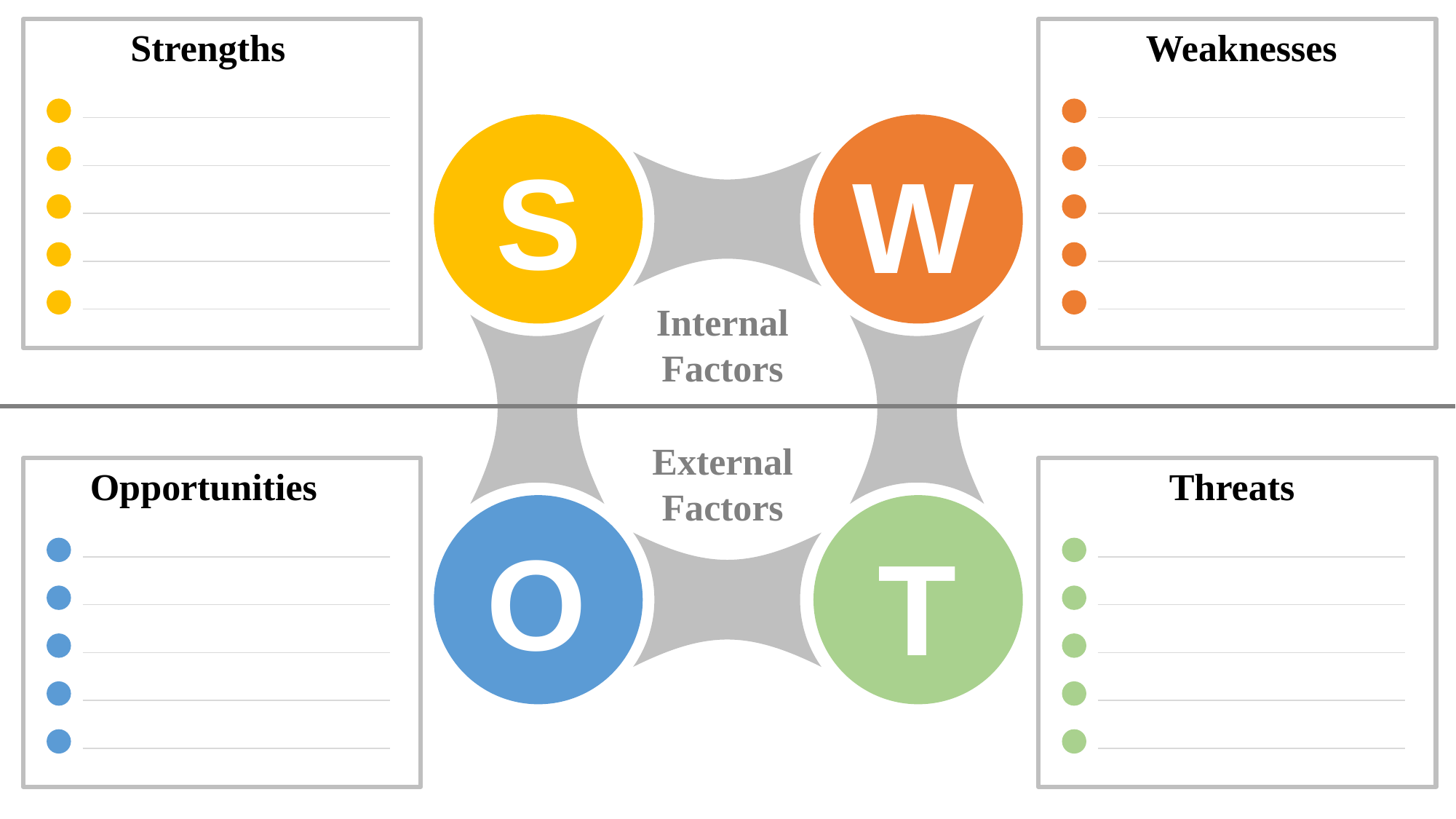

Strengths
Weaknesses

S
W

Internal
Factors

External
Factors

Opportunities
Threats

O
T